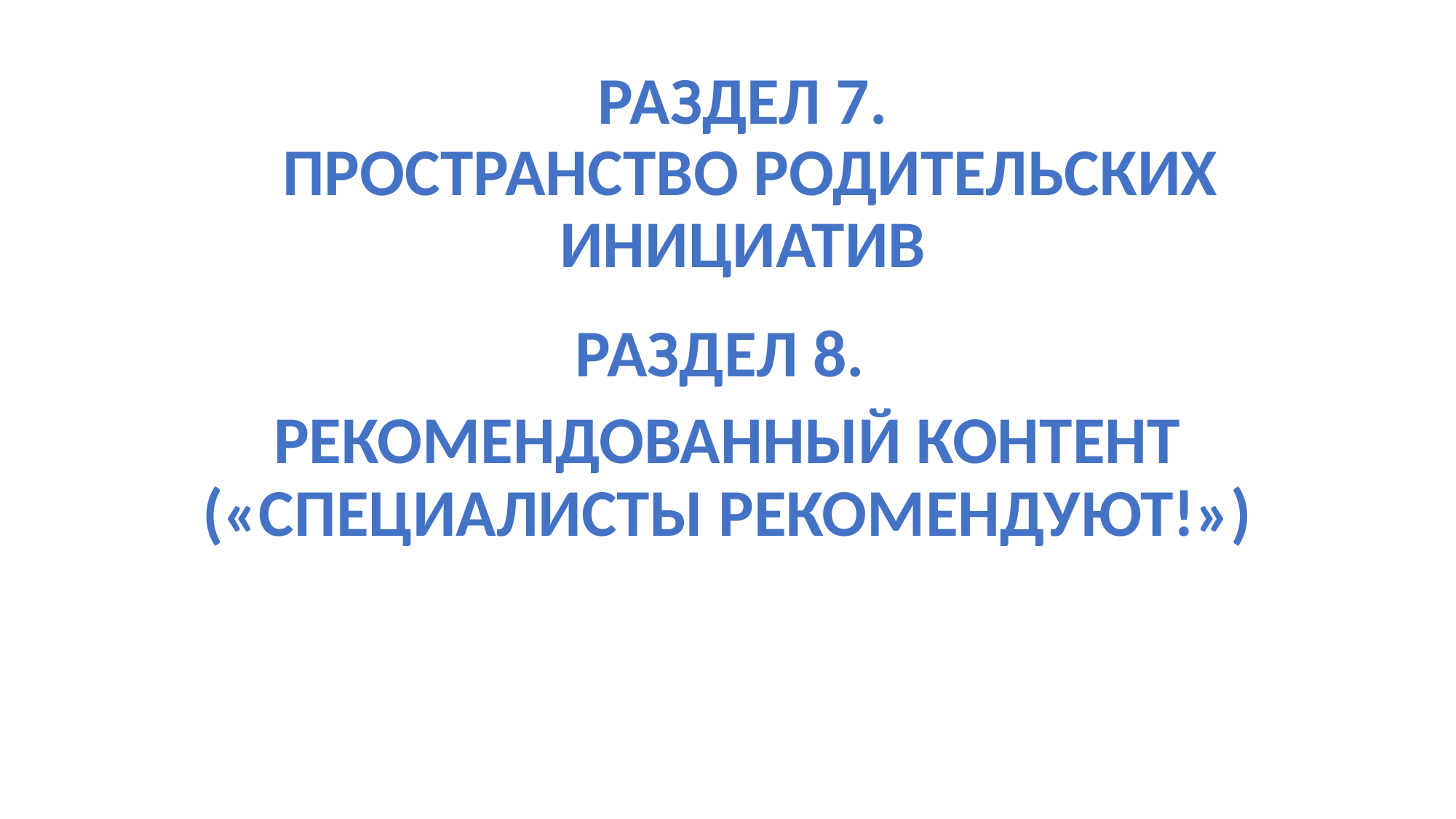

# РАЗДЕЛ 7. ПРОСТРАНСТВО РОДИТЕЛЬСКИХ ИНИЦИАТИВ

РАЗДЕЛ 8.
РЕКОМЕНДОВАННЫЙ КОНТЕНТ («СПЕЦИАЛИСТЫ РЕКОМЕНДУЮТ!»)